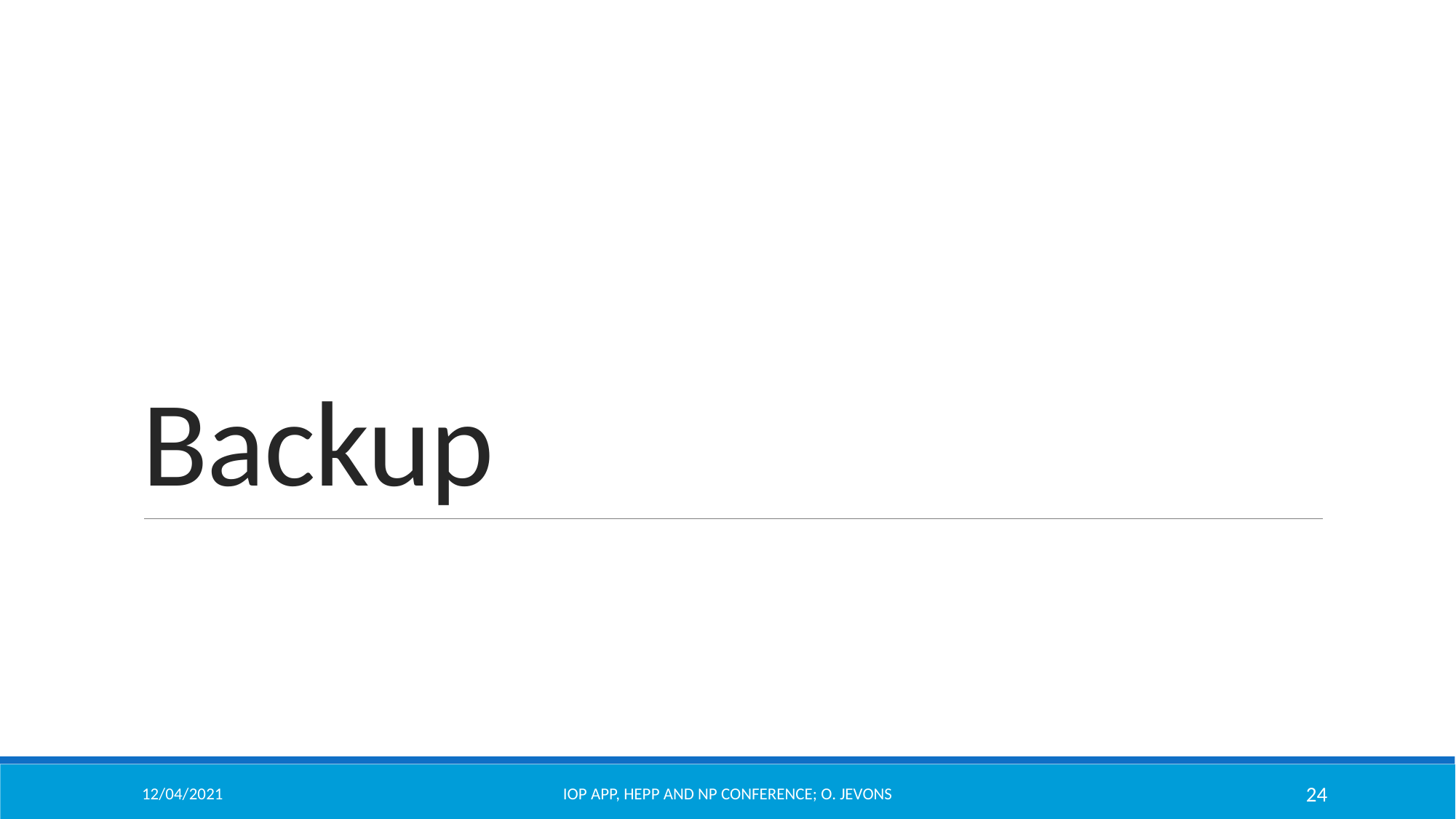

# Backup

12/04/2021
IOP APP, HEPP and NP Conference; O. Jevons
24